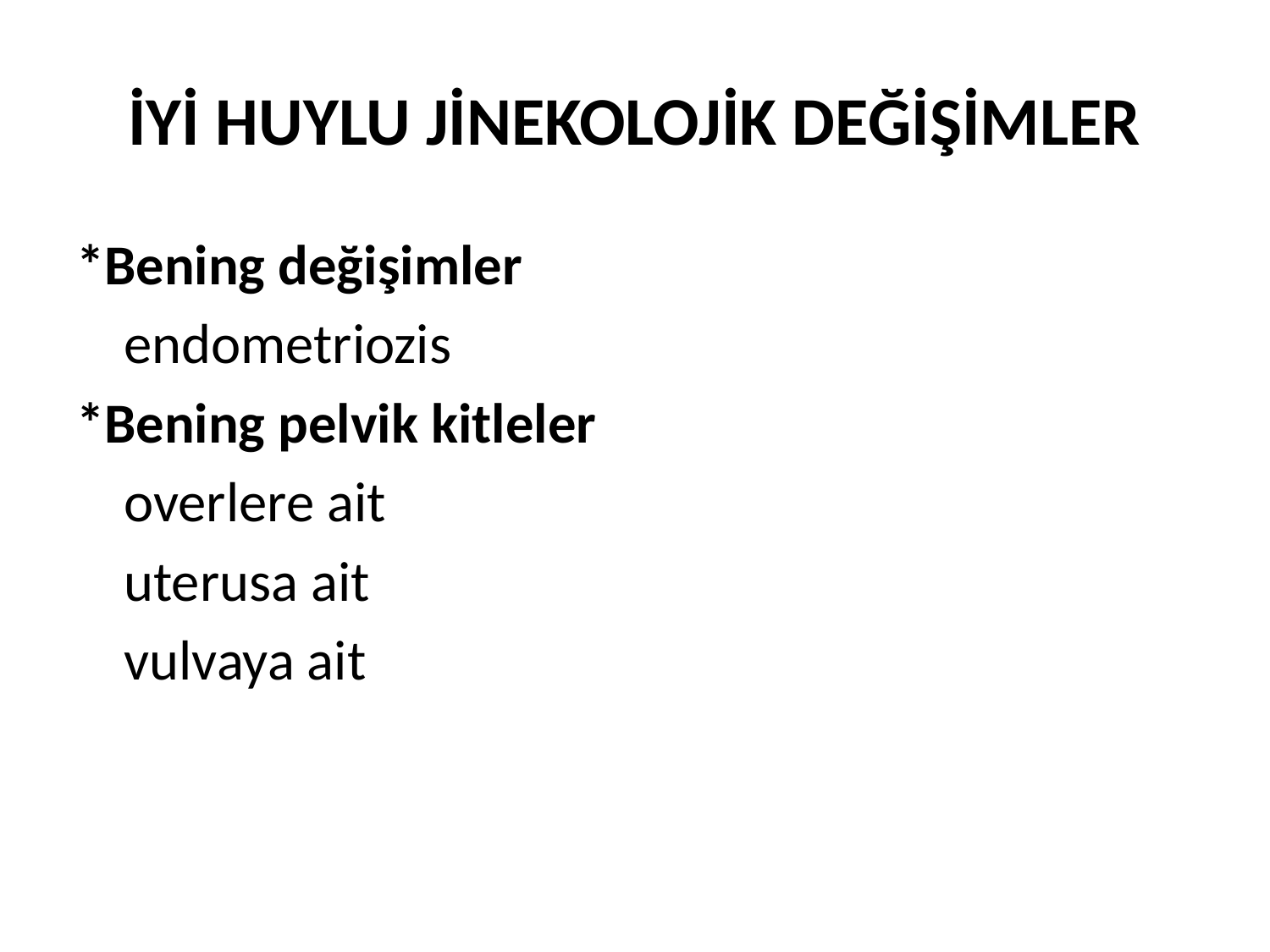

# İYİ HUYLU JİNEKOLOJİK DEĞİŞİMLER
*Bening değişimler
	endometriozis
*Bening pelvik kitleler
	overlere ait
	uterusa ait
	vulvaya ait